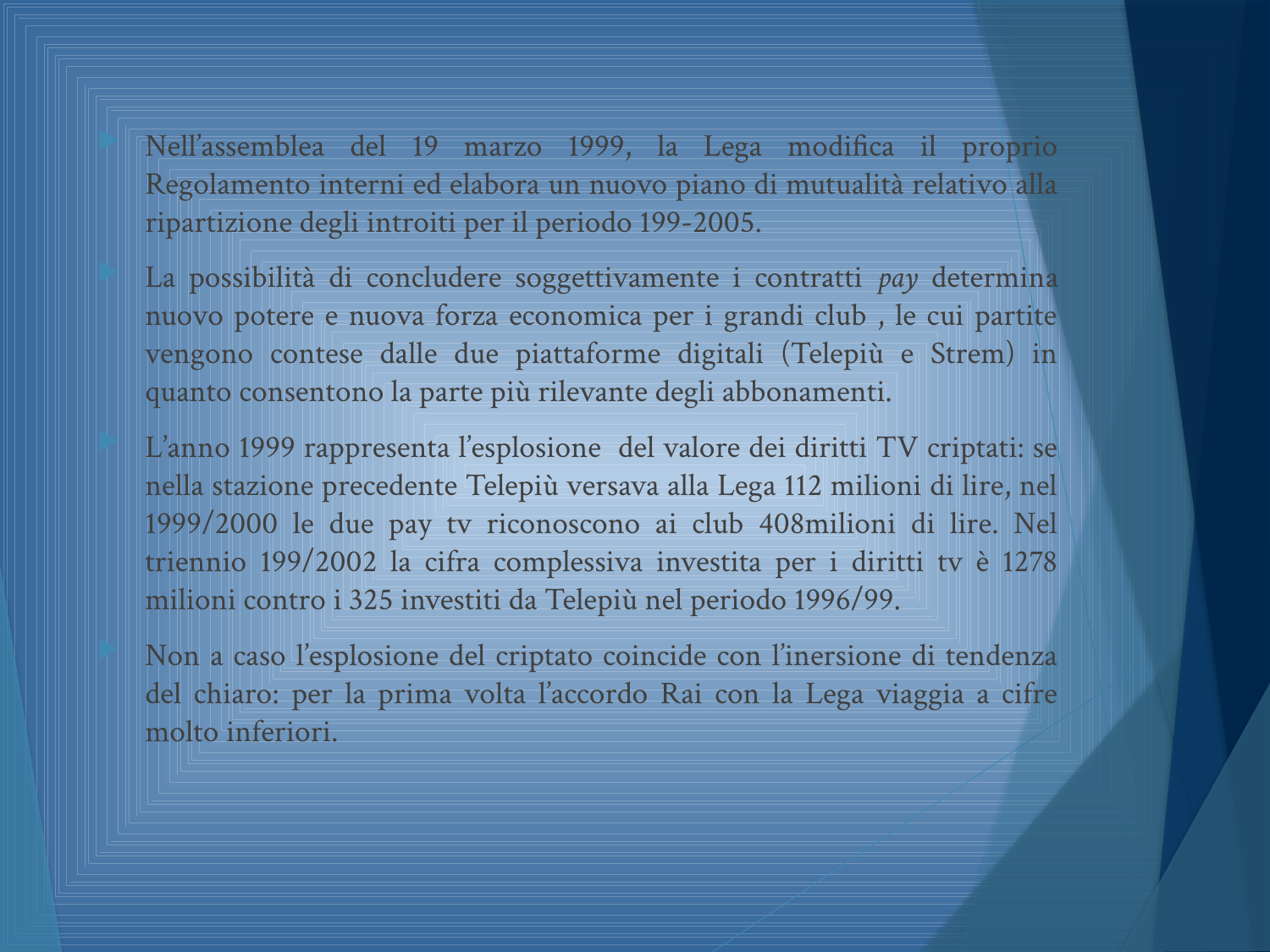

Nell’assemblea del 19 marzo 1999, la Lega modifica il proprio Regolamento interni ed elabora un nuovo piano di mutualità relativo alla ripartizione degli introiti per il periodo 199-2005.
La possibilità di concludere soggettivamente i contratti pay determina nuovo potere e nuova forza economica per i grandi club , le cui partite vengono contese dalle due piattaforme digitali (Telepiù e Strem) in quanto consentono la parte più rilevante degli abbonamenti.
L’anno 1999 rappresenta l’esplosione  del valore dei diritti TV criptati: se nella stazione precedente Telepiù versava alla Lega 112 milioni di lire, nel 1999/2000 le due pay tv riconoscono ai club 408milioni di lire. Nel triennio 199/2002 la cifra complessiva investita per i diritti tv è 1278 milioni contro i 325 investiti da Telepiù nel periodo 1996/99.
Non a caso l’esplosione del criptato coincide con l’inersione di tendenza del chiaro: per la prima volta l’accordo Rai con la Lega viaggia a cifre molto inferiori.